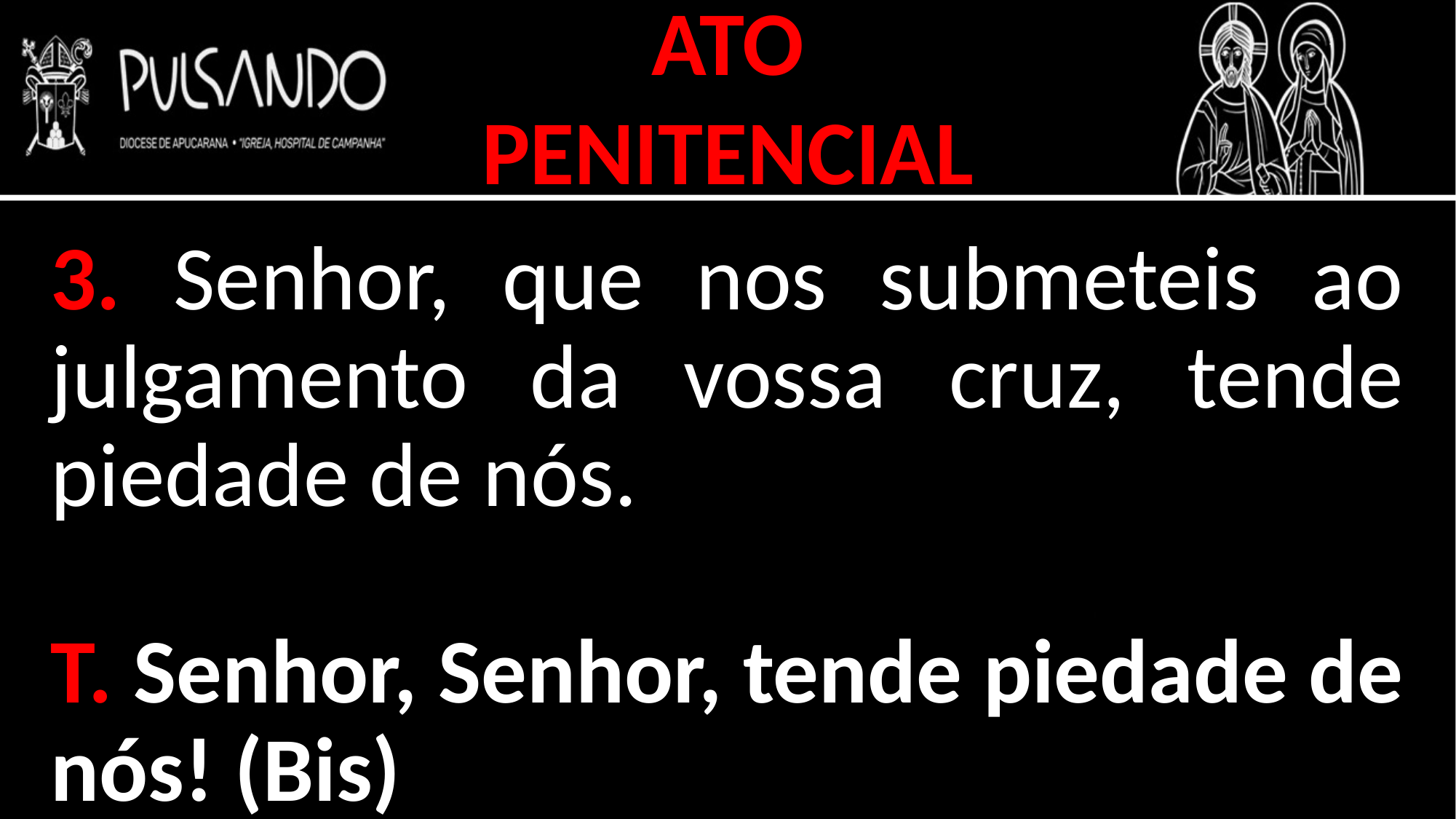

ATO
PENITENCIAL
3. Senhor, que nos submeteis ao julgamento da vossa cruz, tende piedade de nós.

T. Senhor, Senhor, tende piedade de nós! (Bis)